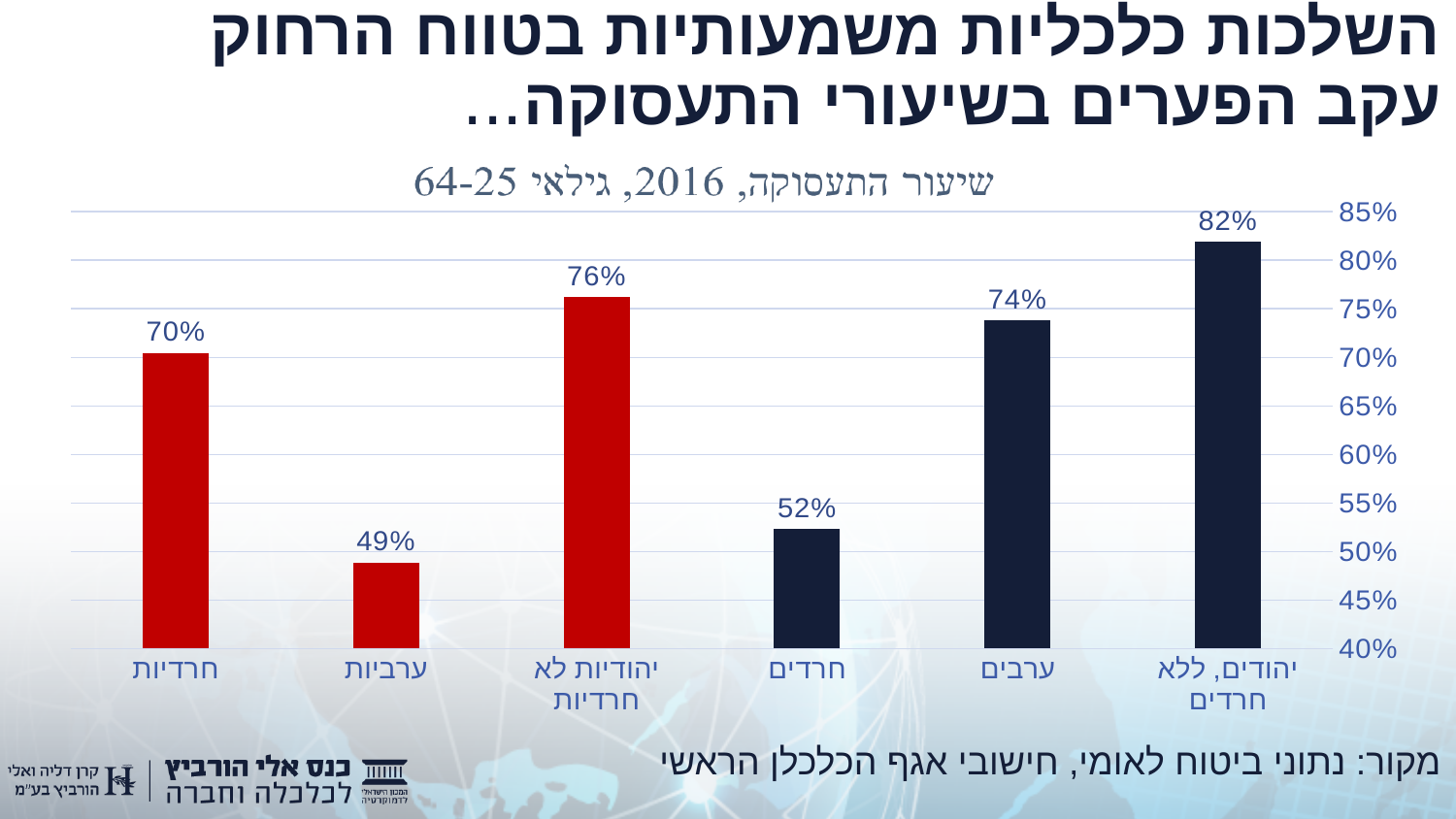

# השלכות כלכליות משמעותיות בטווח הרחוק עקב הפערים בשיעורי התעסוקה...

### Chart

| Category |  |
|---|---|
| יהודים, ללא חרדים | 0.8187928093632912 |
| ערבים | 0.7383191534043712 |
| חרדים | 0.5233533651791907 |
| יהודיות לא חרדיות | 0.7619592858316769 |
| ערביות | 0.48867027195141677 |
| חרדיות | 0.7045791270105564 |
מקור: נתוני ביטוח לאומי, חישובי אגף הכלכלן הראשי